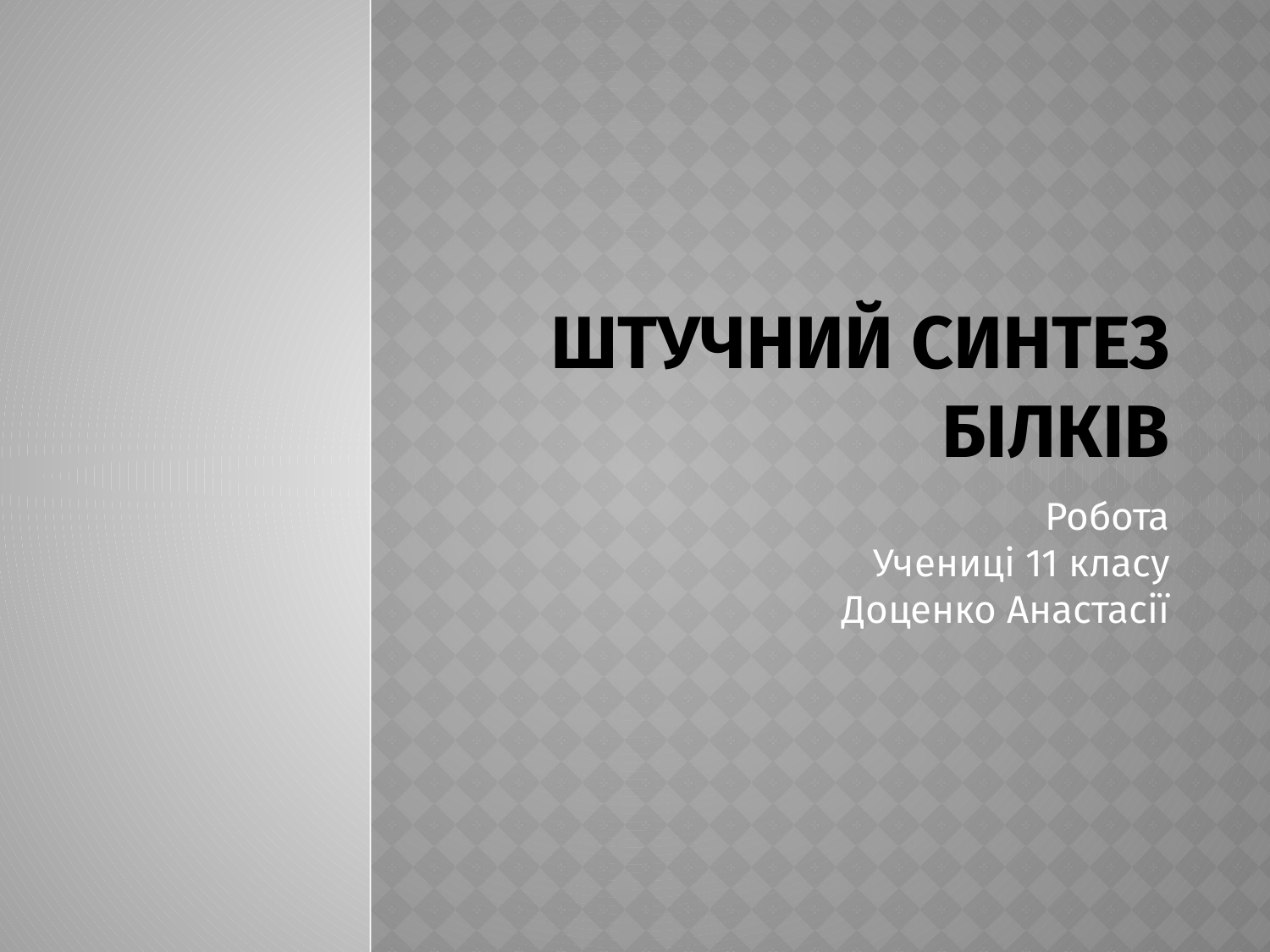

# Штучний синтез білків
Робота
Учениці 11 класу
Доценко Анастасії